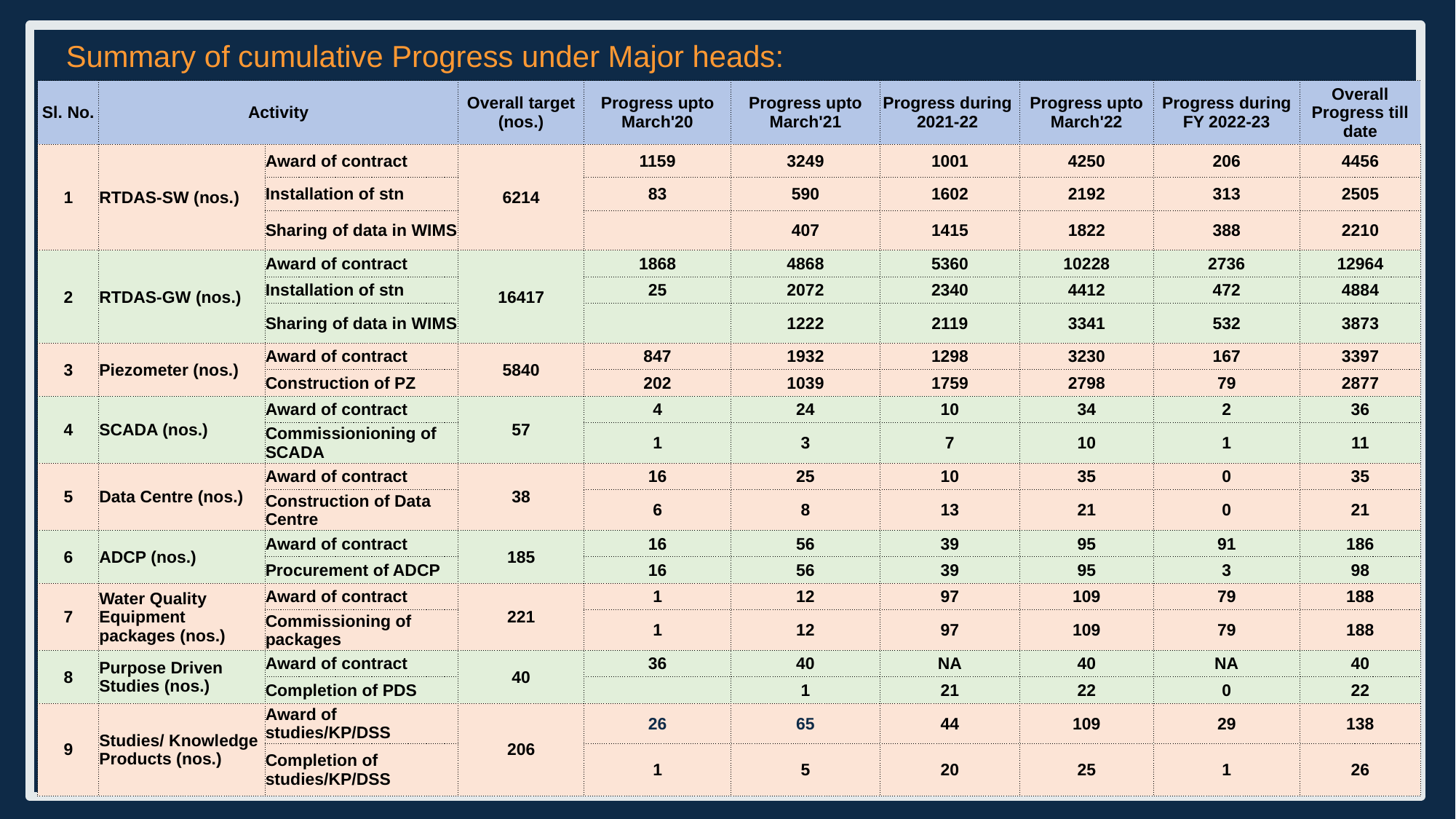

Summary of cumulative Progress under Major heads:
| Sl. No. | Activity |  | Overall target (nos.) | Progress upto March'20 | Progress upto March'21 | Progress during 2021-22 | Progress upto March'22 | Progress during FY 2022-23 | Overall Progress till date |
| --- | --- | --- | --- | --- | --- | --- | --- | --- | --- |
| 1 | RTDAS-SW (nos.) | Award of contract | 6214 | 1159 | 3249 | 1001 | 4250 | 206 | 4456 |
|  |  | Installation of stn |  | 83 | 590 | 1602 | 2192 | 313 | 2505 |
|  |  | Sharing of data in WIMS |  |  | 407 | 1415 | 1822 | 388 | 2210 |
| 2 | RTDAS-GW (nos.) | Award of contract | 16417 | 1868 | 4868 | 5360 | 10228 | 2736 | 12964 |
|  |  | Installation of stn |  | 25 | 2072 | 2340 | 4412 | 472 | 4884 |
|  |  | Sharing of data in WIMS |  |  | 1222 | 2119 | 3341 | 532 | 3873 |
| 3 | Piezometer (nos.) | Award of contract | 5840 | 847 | 1932 | 1298 | 3230 | 167 | 3397 |
|  |  | Construction of PZ |  | 202 | 1039 | 1759 | 2798 | 79 | 2877 |
| 4 | SCADA (nos.) | Award of contract | 57 | 4 | 24 | 10 | 34 | 2 | 36 |
|  |  | Commissionioning of SCADA |  | 1 | 3 | 7 | 10 | 1 | 11 |
| 5 | Data Centre (nos.) | Award of contract | 38 | 16 | 25 | 10 | 35 | 0 | 35 |
|  |  | Construction of Data Centre |  | 6 | 8 | 13 | 21 | 0 | 21 |
| 6 | ADCP (nos.) | Award of contract | 185 | 16 | 56 | 39 | 95 | 91 | 186 |
|  |  | Procurement of ADCP |  | 16 | 56 | 39 | 95 | 3 | 98 |
| 7 | Water Quality Equipment packages (nos.) | Award of contract | 221 | 1 | 12 | 97 | 109 | 79 | 188 |
|  |  | Commissioning of packages |  | 1 | 12 | 97 | 109 | 79 | 188 |
| 8 | Purpose Driven Studies (nos.) | Award of contract | 40 | 36 | 40 | NA | 40 | NA | 40 |
|  |  | Completion of PDS |  |  | 1 | 21 | 22 | 0 | 22 |
| 9 | Studies/ Knowledge Products (nos.) | Award of studies/KP/DSS | 206 | 26 | 65 | 44 | 109 | 29 | 138 |
|  |  | Completion of studies/KP/DSS |  | 1 | 5 | 20 | 25 | 1 | 26 |